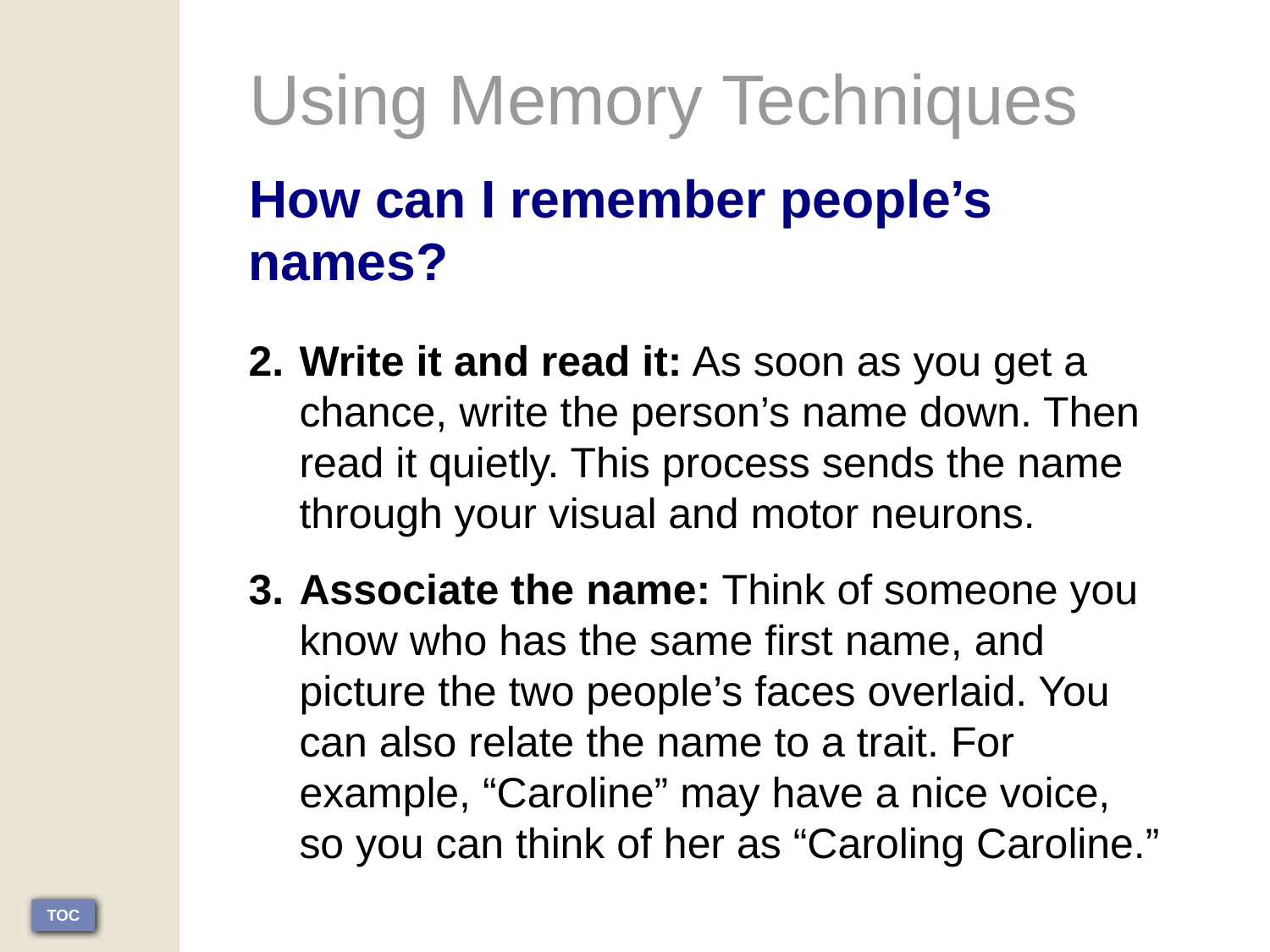

Using Memory Techniques
How can I remember people’s names?
Write it and read it: As soon as you get a chance, write the person’s name down. Then read it quietly. This process sends the name through your visual and motor neurons.
Associate the name: Think of someone you know who has the same first name, and picture the two people’s faces overlaid. You can also relate the name to a trait. For example, “Caroline” may have a nice voice, so you can think of her as “Caroling Caroline.”